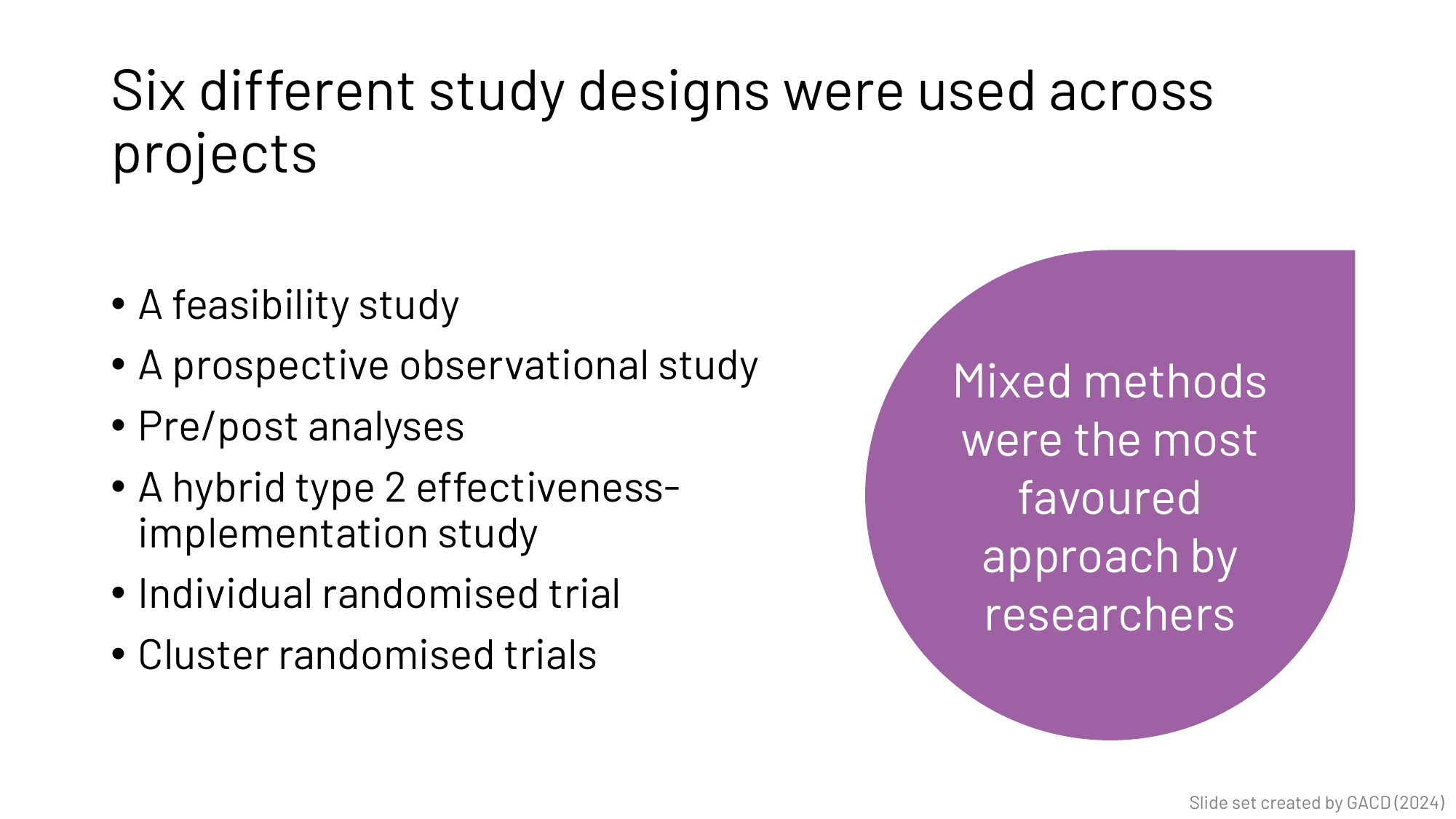

# Six different study designs were used across projects
A feasibility study
A prospective observational study
Pre/post analyses
A hybrid type 2 effectiveness-implementation study
Individual randomised trial
Cluster randomised trials
Mixed methods were the most favoured approach by researchers